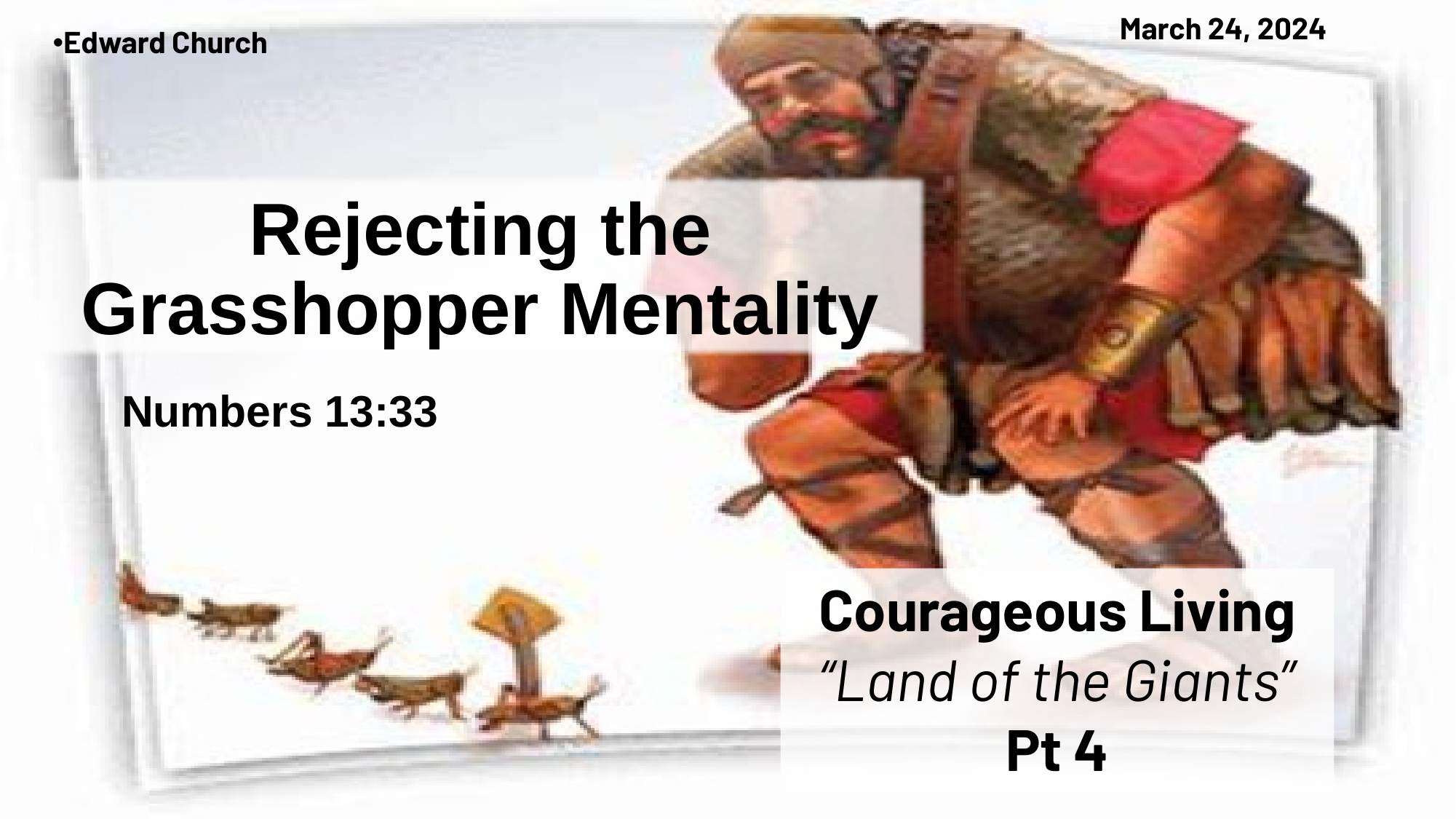

March 24, 2024
Edward Church
Rejecting the Grasshopper Mentality
Numbers 13:33

# Courageous Living “Land of the Giants” Pt 4